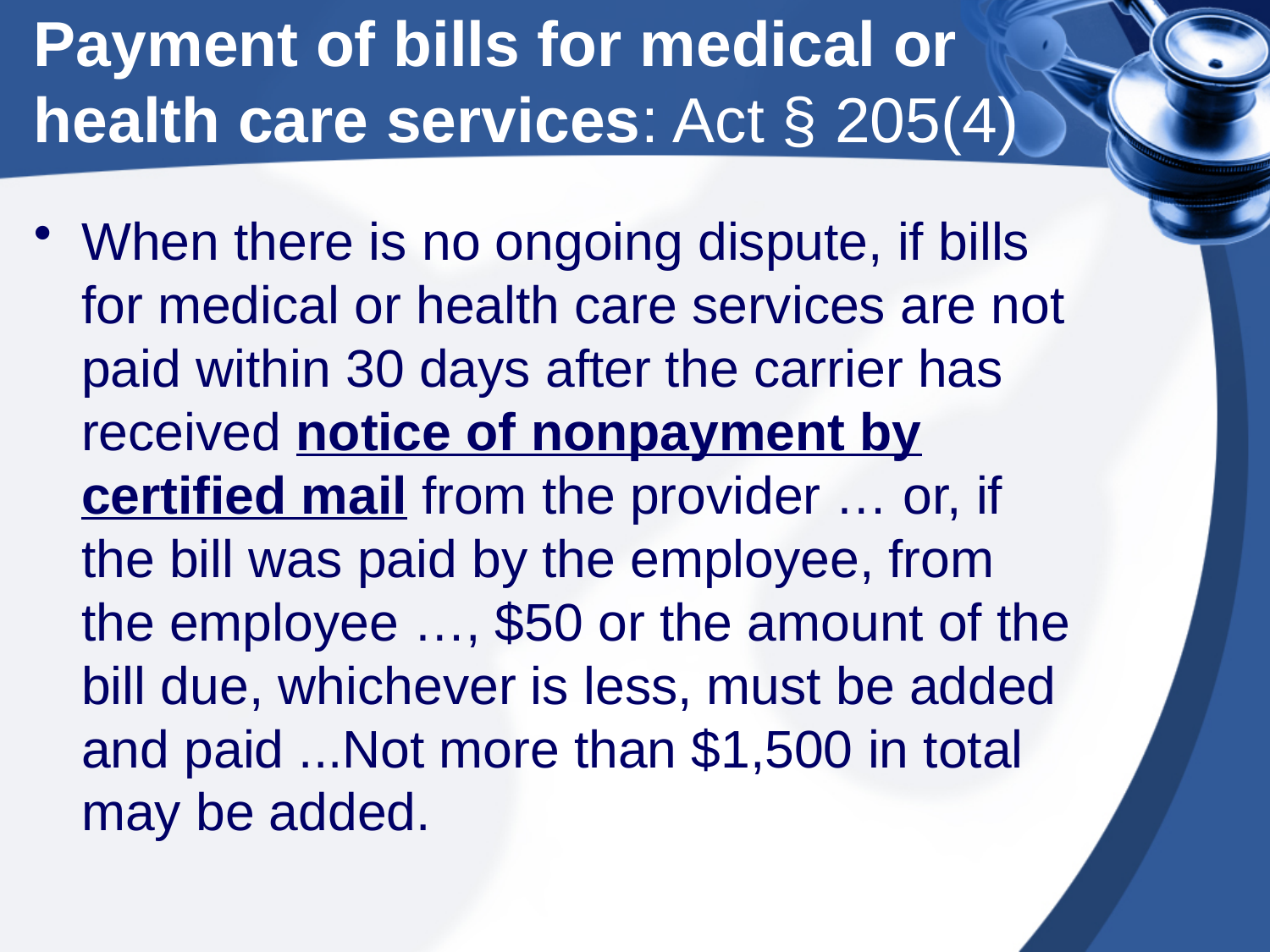

# Payment of bills for medical or health care services: Act § 205(4)
When there is no ongoing dispute, if bills for medical or health care services are not paid within 30 days after the carrier has received notice of nonpayment by certified mail from the provider … or, if the bill was paid by the employee, from the employee …, $50 or the amount of the bill due, whichever is less, must be added and paid ...Not more than $1,500 in total may be added.